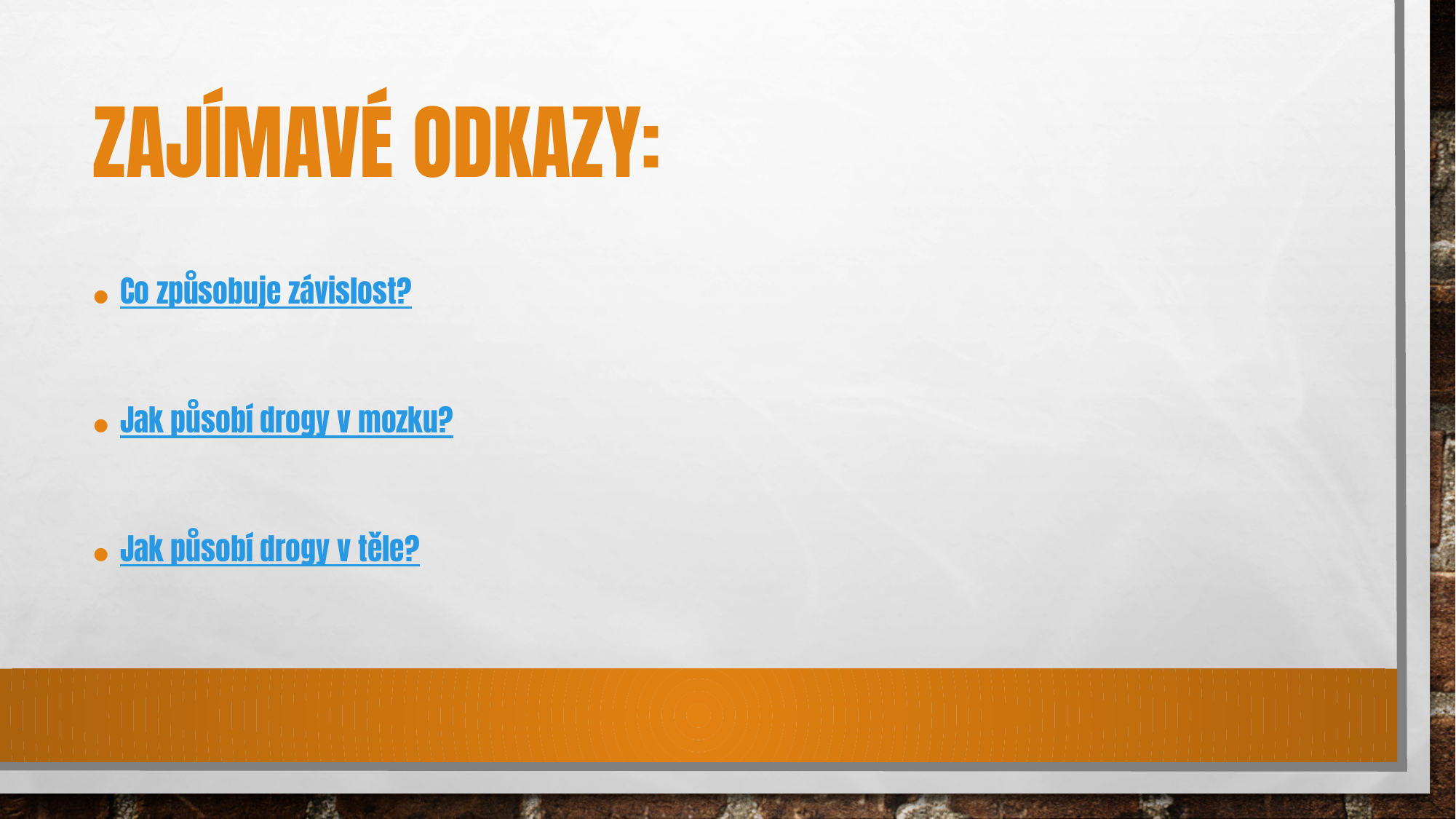

# ZajÍmavé odkazy:
Co způsobuje závislost?

Jak působí drogy v mozku?

Jak působí drogy v těle?